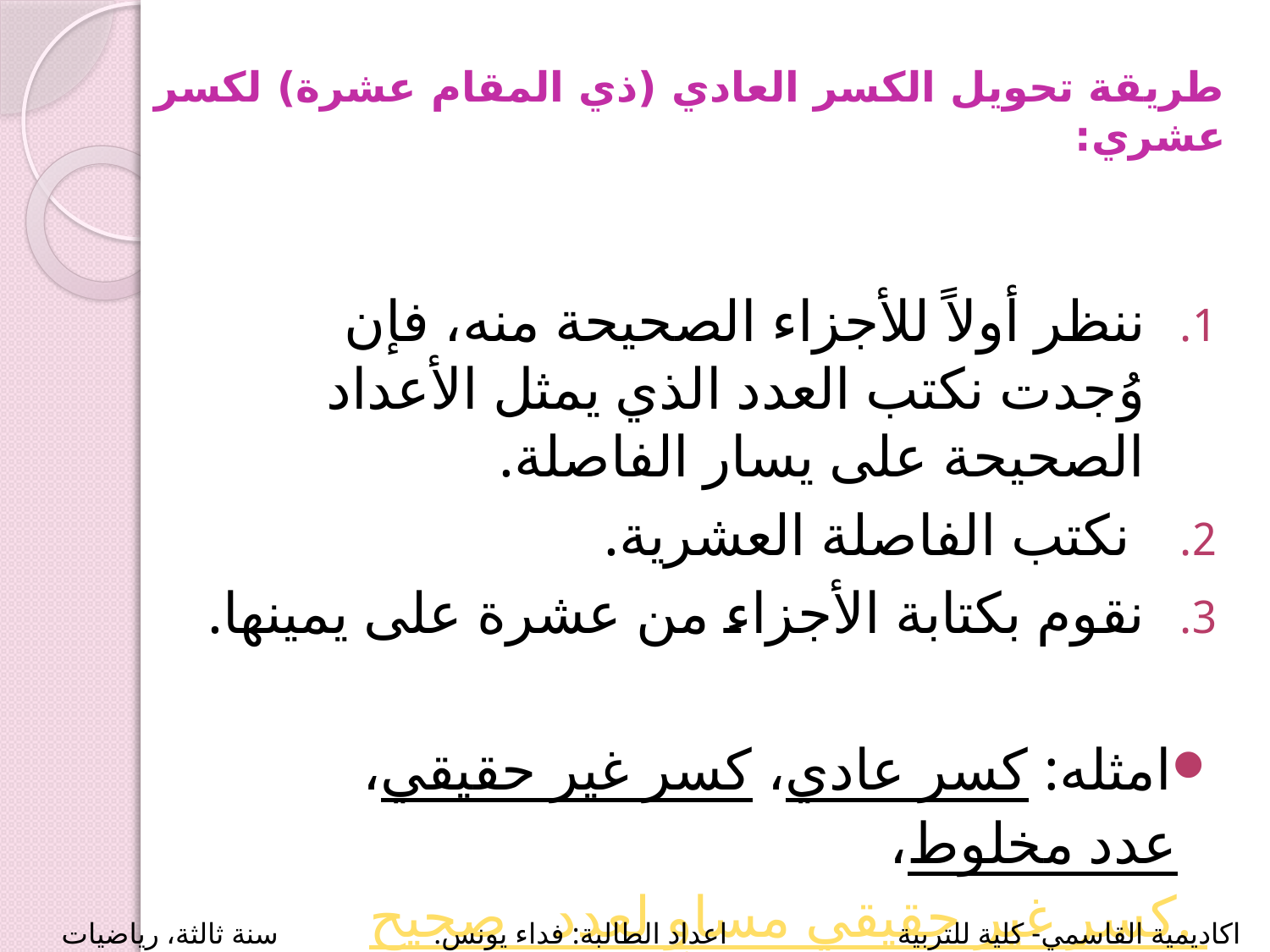

# طريقة تحويل الكسر العادي (ذي المقام عشرة) لكسر عشري:

ننظر أولاً للأجزاء الصحيحة منه، فإن وُجدت نكتب العدد الذي يمثل الأعداد الصحيحة على يسار الفاصلة.
 نكتب الفاصلة العشرية.
نقوم بكتابة الأجزاء من عشرة على يمينها.

امثله: كسر عادي، كسر غير حقيقي، عدد مخلوط، كسر غير حقيقي مساوٍ لعدد صحيح.
  اكاديمية القاسمي- كلية للتربية                       اعداد الطالبة: فداء يونس.                     سنة ثالثة، رياضيات حاسوب، مسار اعدادي